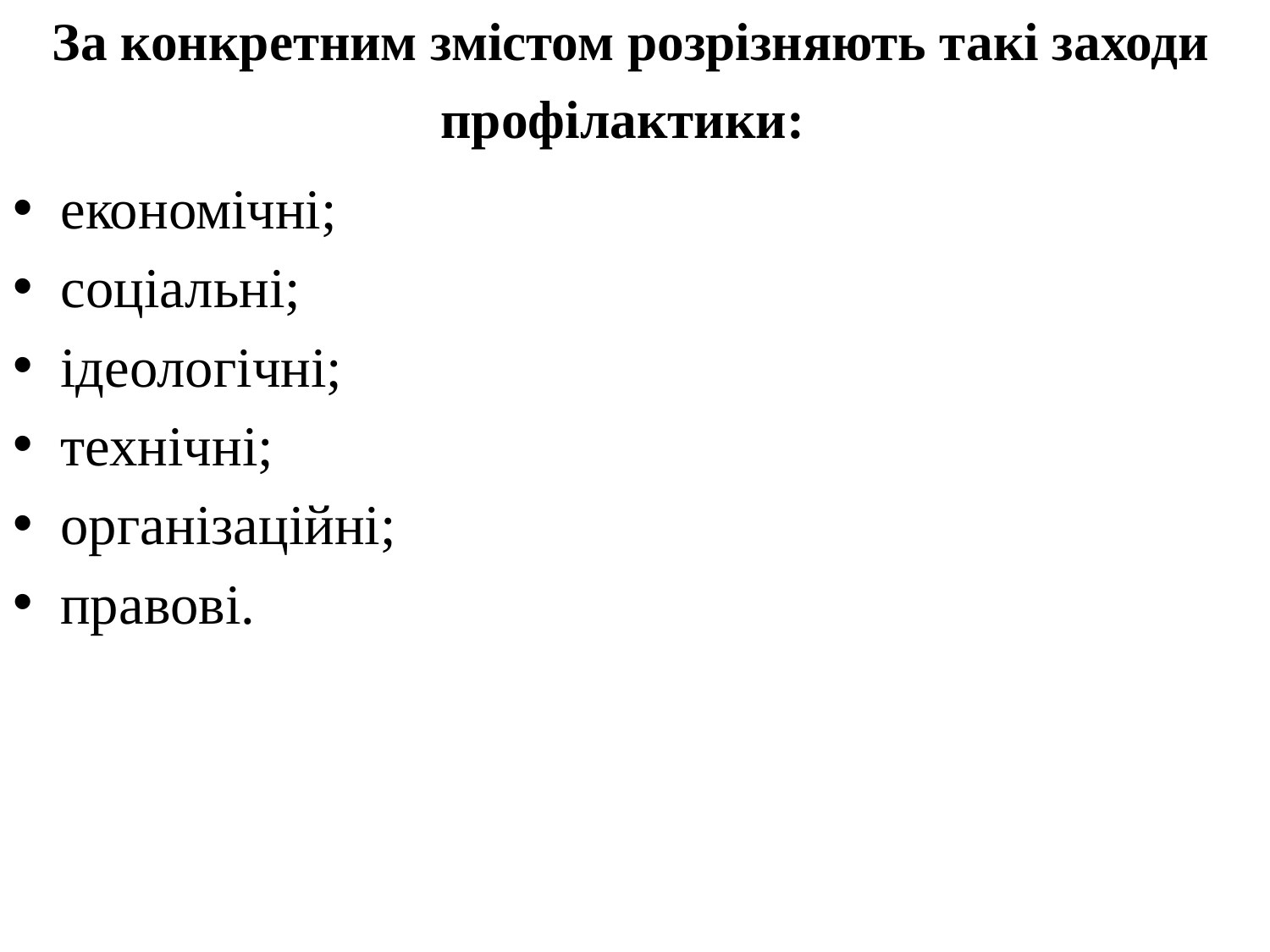

# За конкретним змістом розрізняють такі заходи профілактики:
економічні;
соціальні;
ідеологічні;
технічні;
організаційні;
правові.